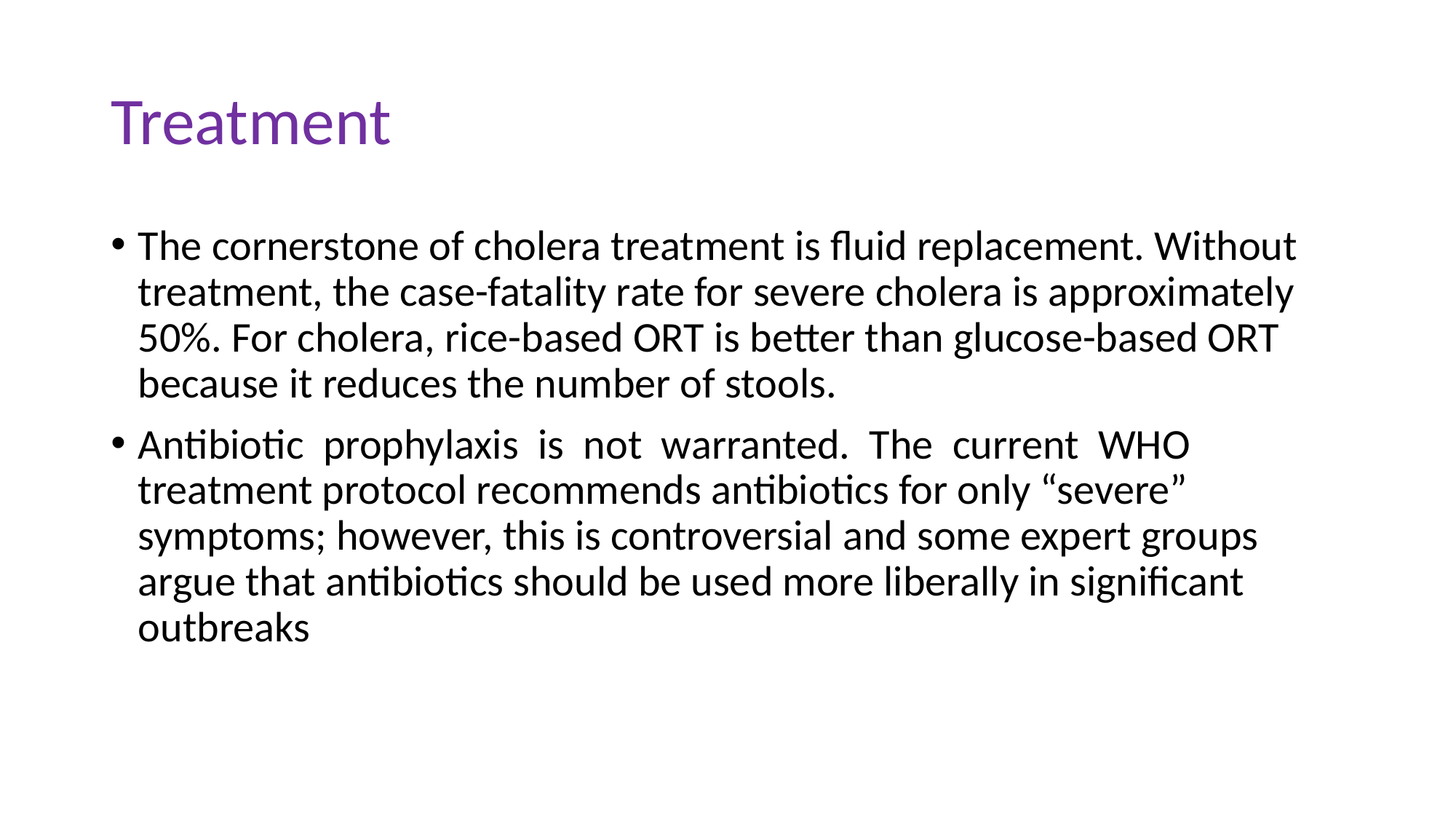

# Treatment
The cornerstone of cholera treatment is fluid replacement. Without treatment, the case-fatality rate for severe cholera is approximately 50%. For cholera, rice-based ORT is better than glucose-based ORT because it reduces the number of stools.
Antibiotic  prophylaxis  is  not  warranted.  The  current  WHO treatment protocol recommends antibiotics for only “severe” symptoms; however, this is controversial and some expert groups argue that antibiotics should be used more liberally in significant outbreaks